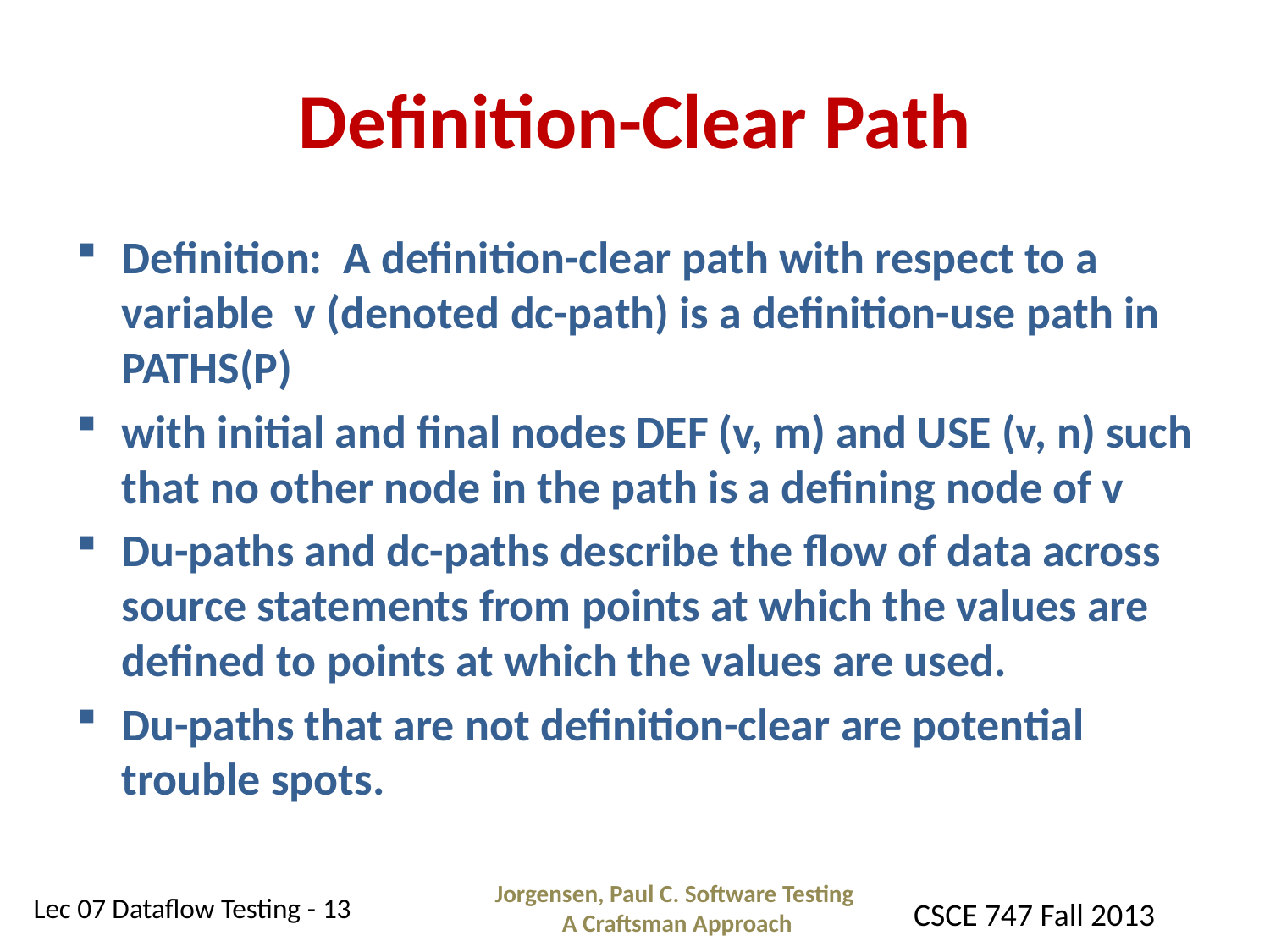

# Definition-Clear Path
Definition:  A definition-clear path with respect to a variable  v (denoted dc-path) is a definition-use path in PATHS(P)
with initial and final nodes DEF (v, m) and USE (v, n) such that no other node in the path is a defining node of v
Du-paths and dc-paths describe the flow of data across source statements from points at which the values are defined to points at which the values are used.
Du-paths that are not definition-clear are potential trouble spots.

Jorgensen, Paul C. Software Testing
A Craftsman Approach